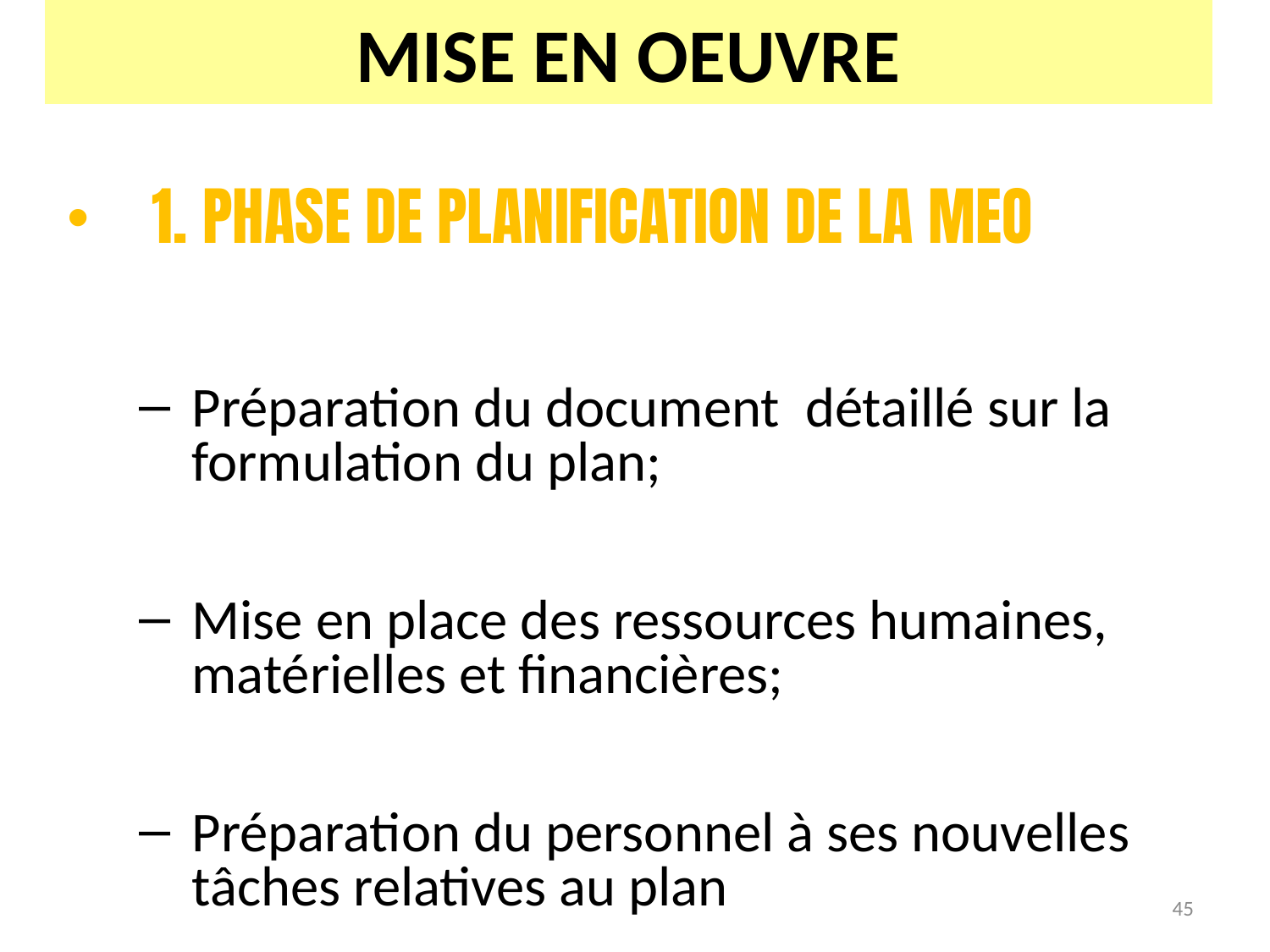

# MISE EN OEUVRE

1. PHASE DE PLANIFICATION DE LA MEO

Préparation du document  détaillé sur la formulation du plan;

Mise en place des ressources humaines, matérielles et financières;

Préparation du personnel à ses nouvelles tâches relatives au plan

45